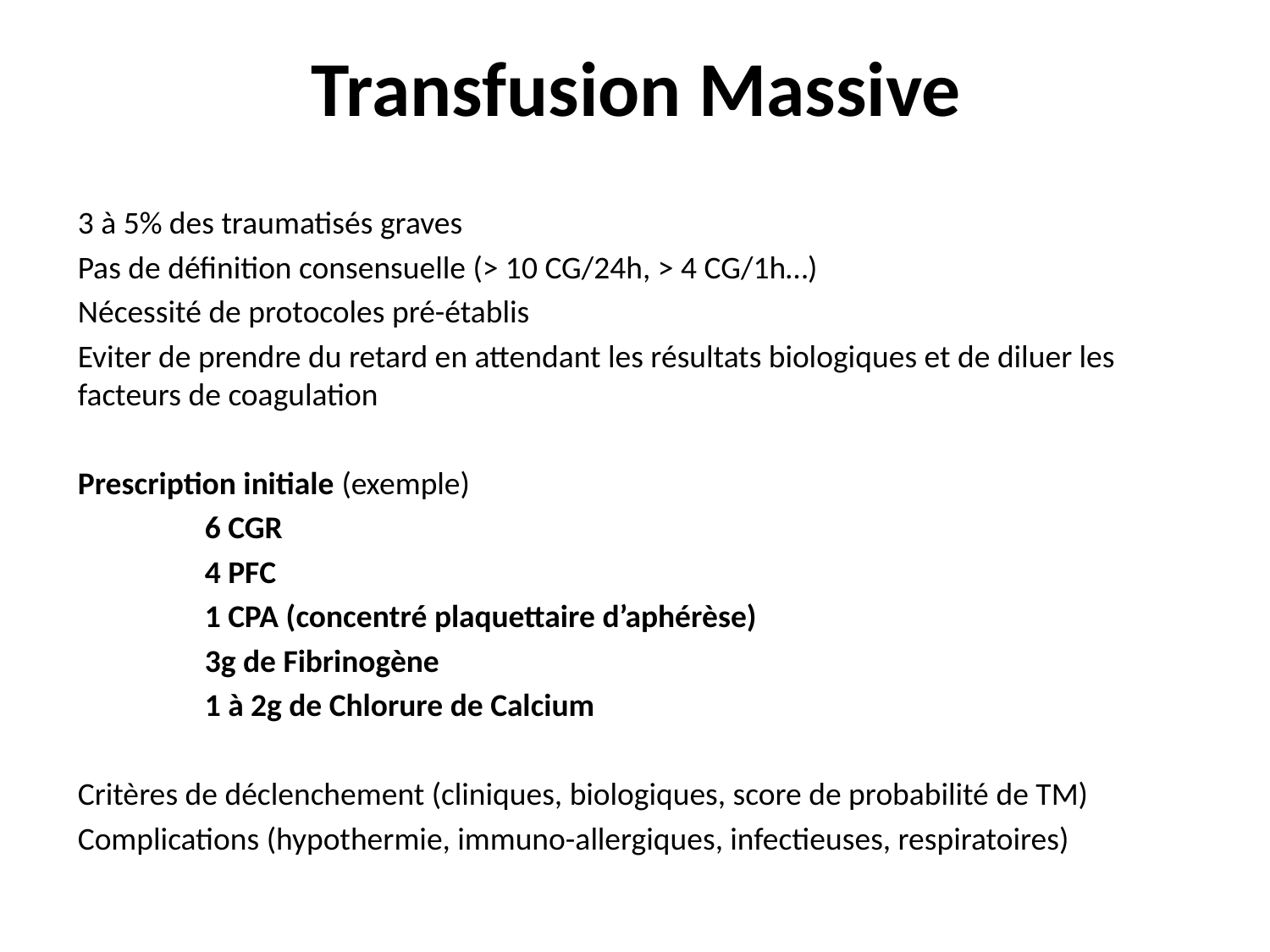

# Transfusion Massive
3 à 5% des traumatisés graves
Pas de définition consensuelle (> 10 CG/24h, > 4 CG/1h…)
Nécessité de protocoles pré-établis
Eviter de prendre du retard en attendant les résultats biologiques et de diluer les facteurs de coagulation

Prescription initiale (exemple)
	6 CGR
	4 PFC
	1 CPA (concentré plaquettaire d’aphérèse)
	3g de Fibrinogène
	1 à 2g de Chlorure de Calcium

Critères de déclenchement (cliniques, biologiques, score de probabilité de TM)
Complications (hypothermie, immuno-allergiques, infectieuses, respiratoires)